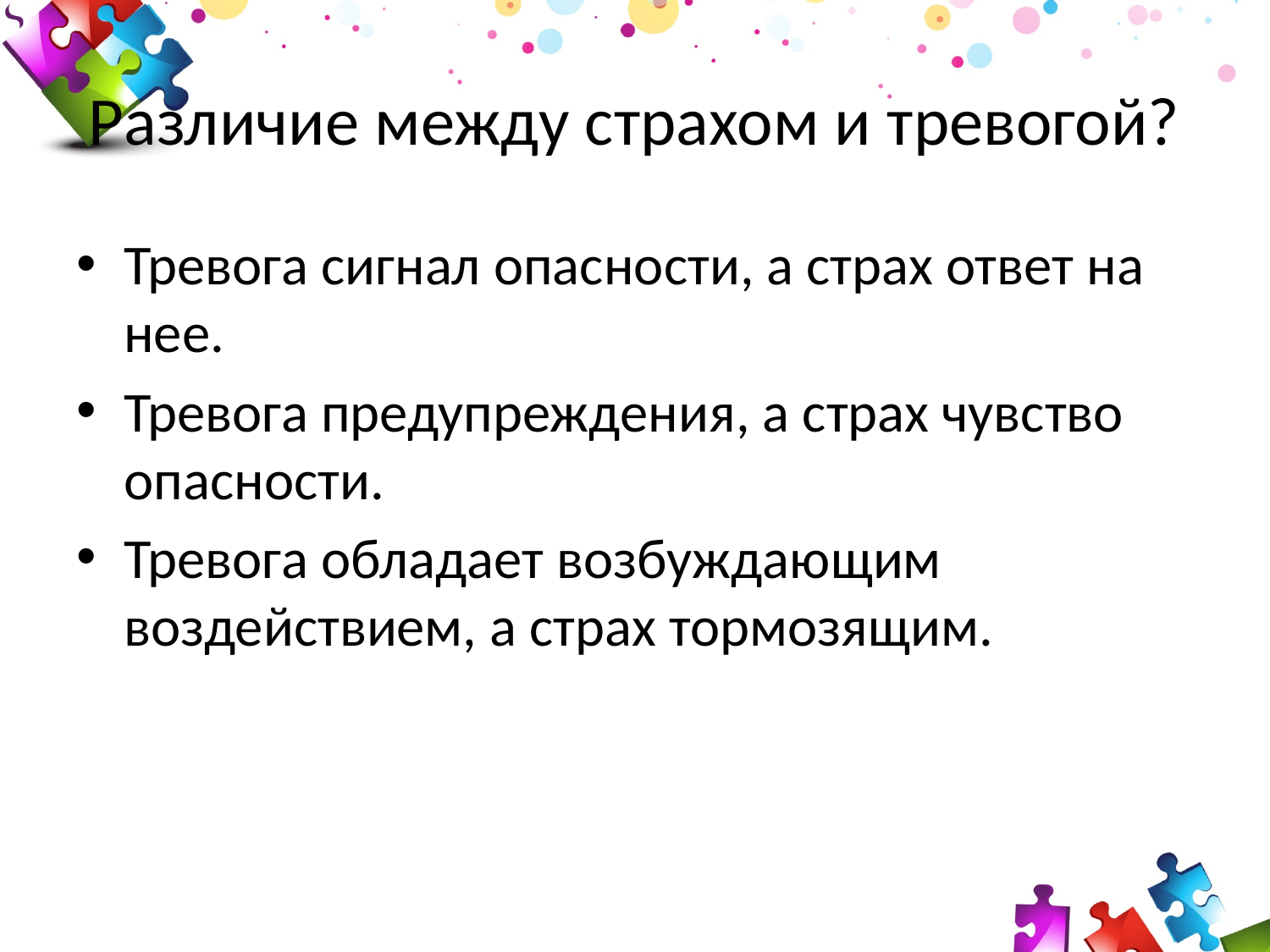

# Различие между страхом и тревогой?
Тревога сигнал опасности, а страх ответ на нее.
Тревога предупреждения, а страх чувство опасности.
Тревога обладает возбуждающим воздействием, а страх тормозящим.